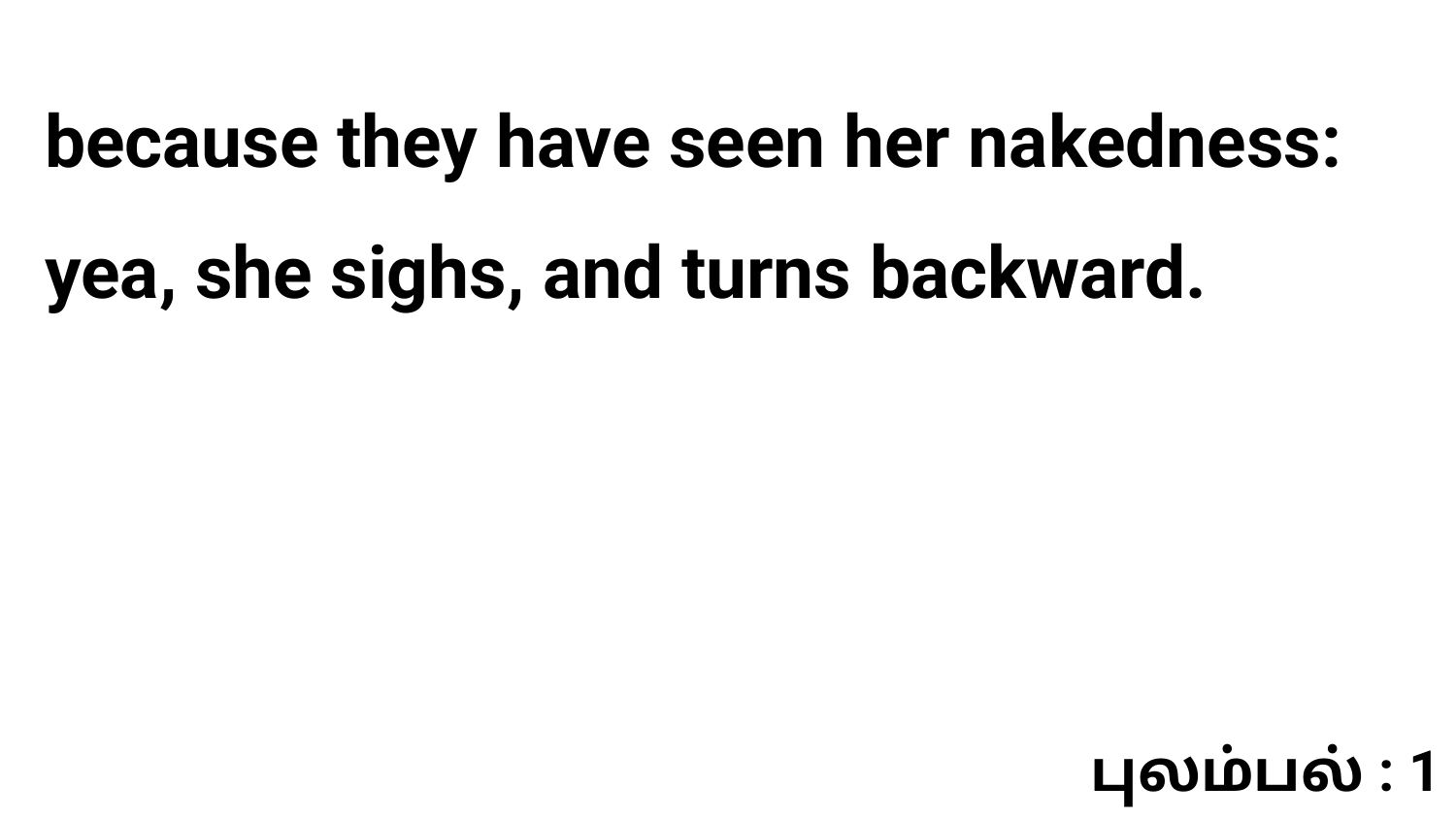

because they have seen her nakedness: yea, she sighs, and turns backward.
புலம்பல் : 1